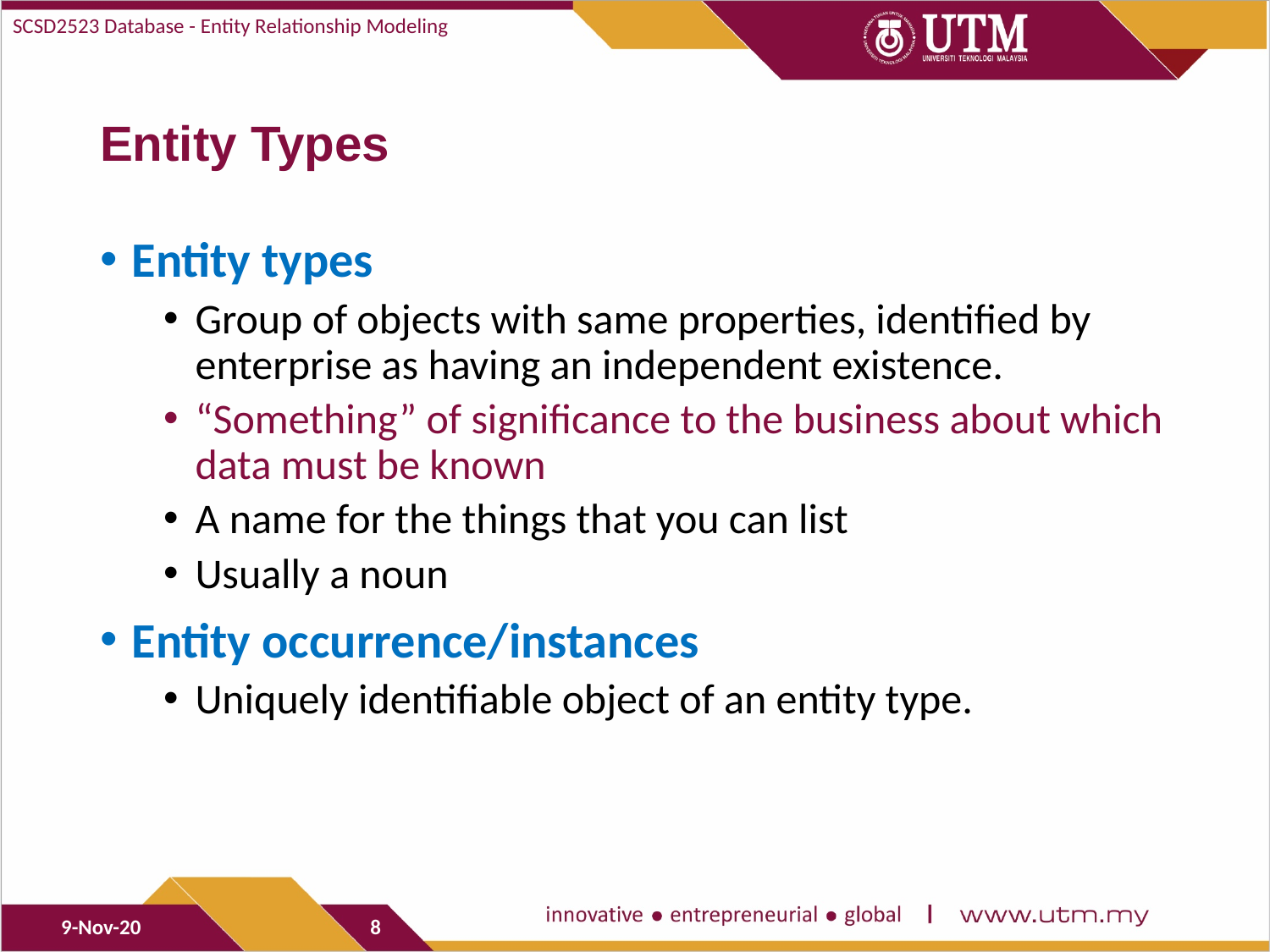

SCSD2523 Database - Entity Relationship Modeling
# Entity Types
Entity types
Group of objects with same properties, identified by enterprise as having an independent existence.
“Something” of significance to the business about which data must be known
A name for the things that you can list
Usually a noun
Entity occurrence/instances
Uniquely identifiable object of an entity type.

9-Nov-20
8